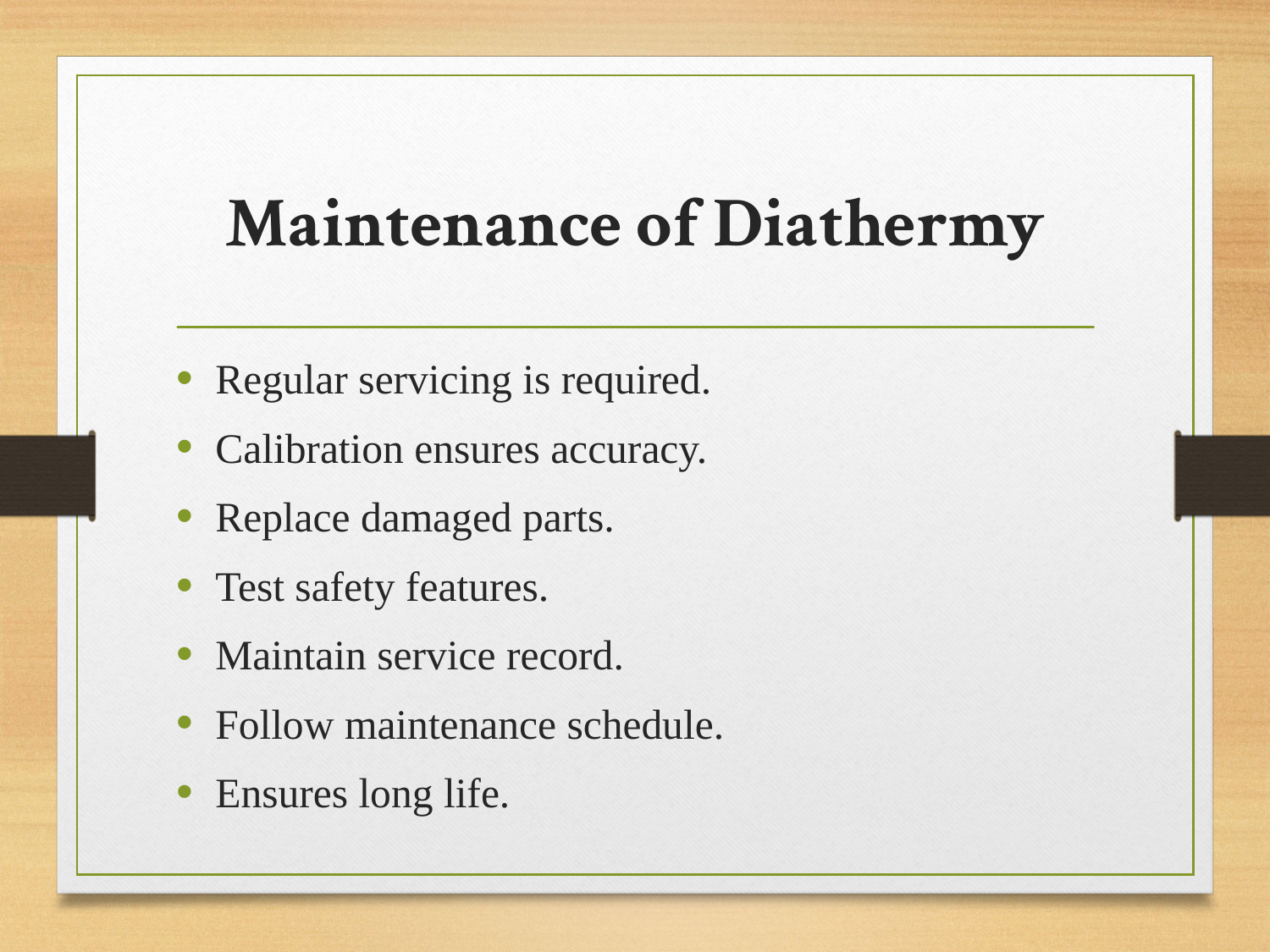

# Maintenance of Diathermy
Regular servicing is required.
Calibration ensures accuracy.
Replace damaged parts.
Test safety features.
Maintain service record.
Follow maintenance schedule.
Ensures long life.